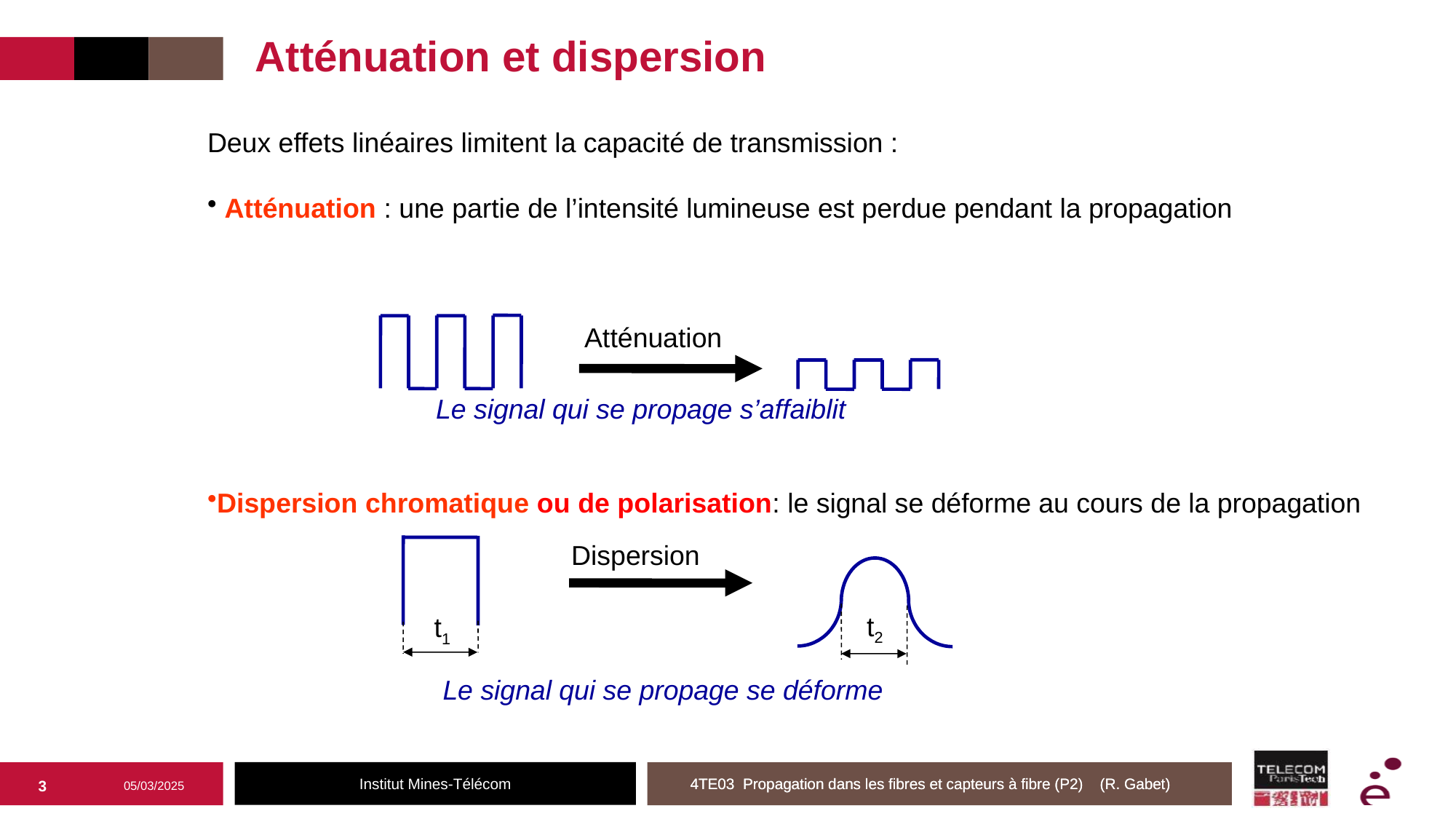

Atténuation et dispersion
Deux effets linéaires limitent la capacité de transmission :

 Atténuation : une partie de l’intensité lumineuse est perdue pendant la propagation

Dispersion chromatique ou de polarisation: le signal se déforme au cours de la propagation

Atténuation

Le signal qui se propage s’affaiblit
Dispersion

t2
t1

Le signal qui se propage se déforme
4TE03  Propagation dans les fibres et capteurs à fibre (P2)    (R. Gabet)
3
05/03/2025